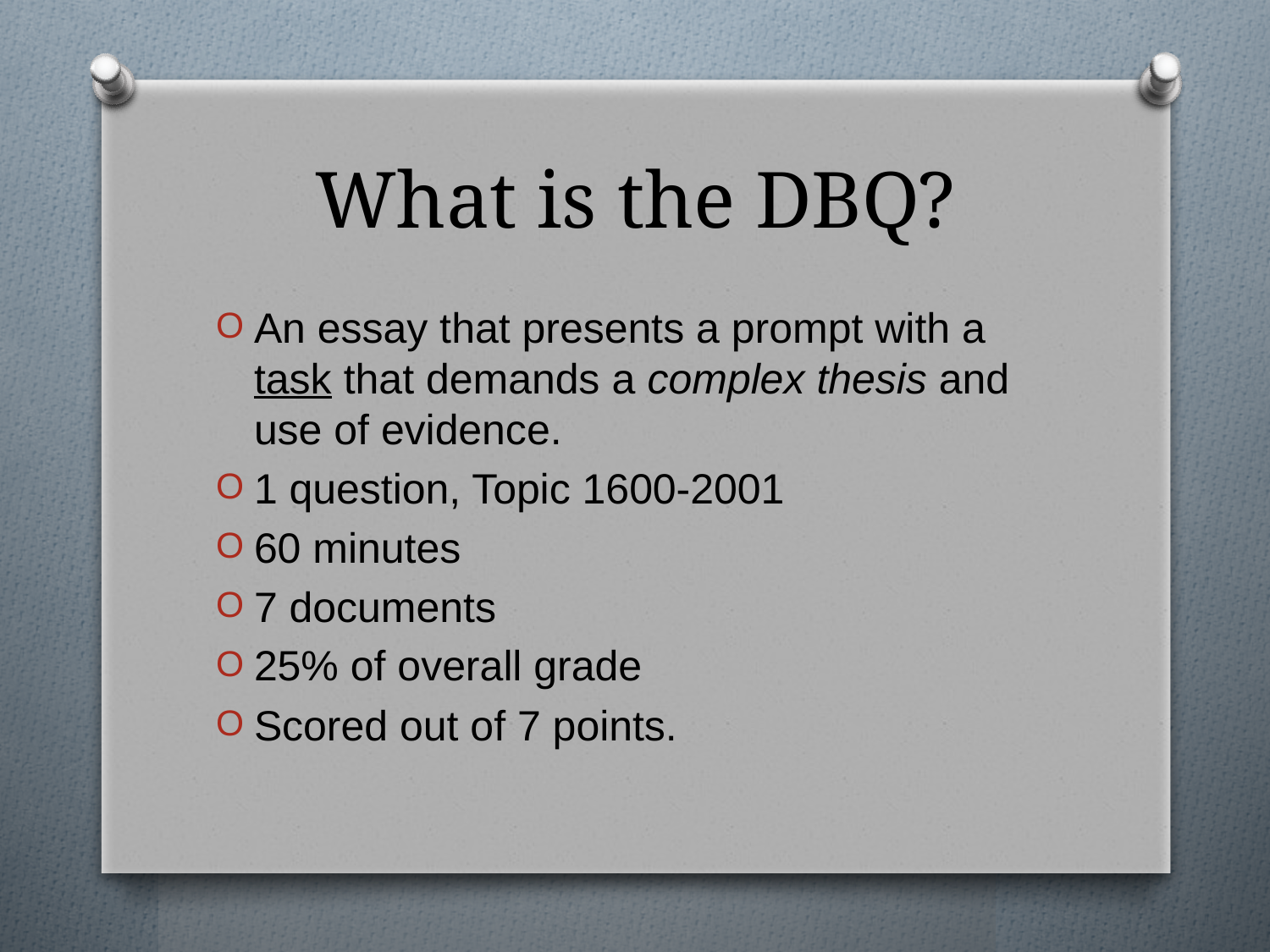

# What is the DBQ?
An essay that presents a prompt with a task that demands a complex thesis and use of evidence.
1 question, Topic 1600-2001
60 minutes
7 documents
25% of overall grade
Scored out of 7 points.